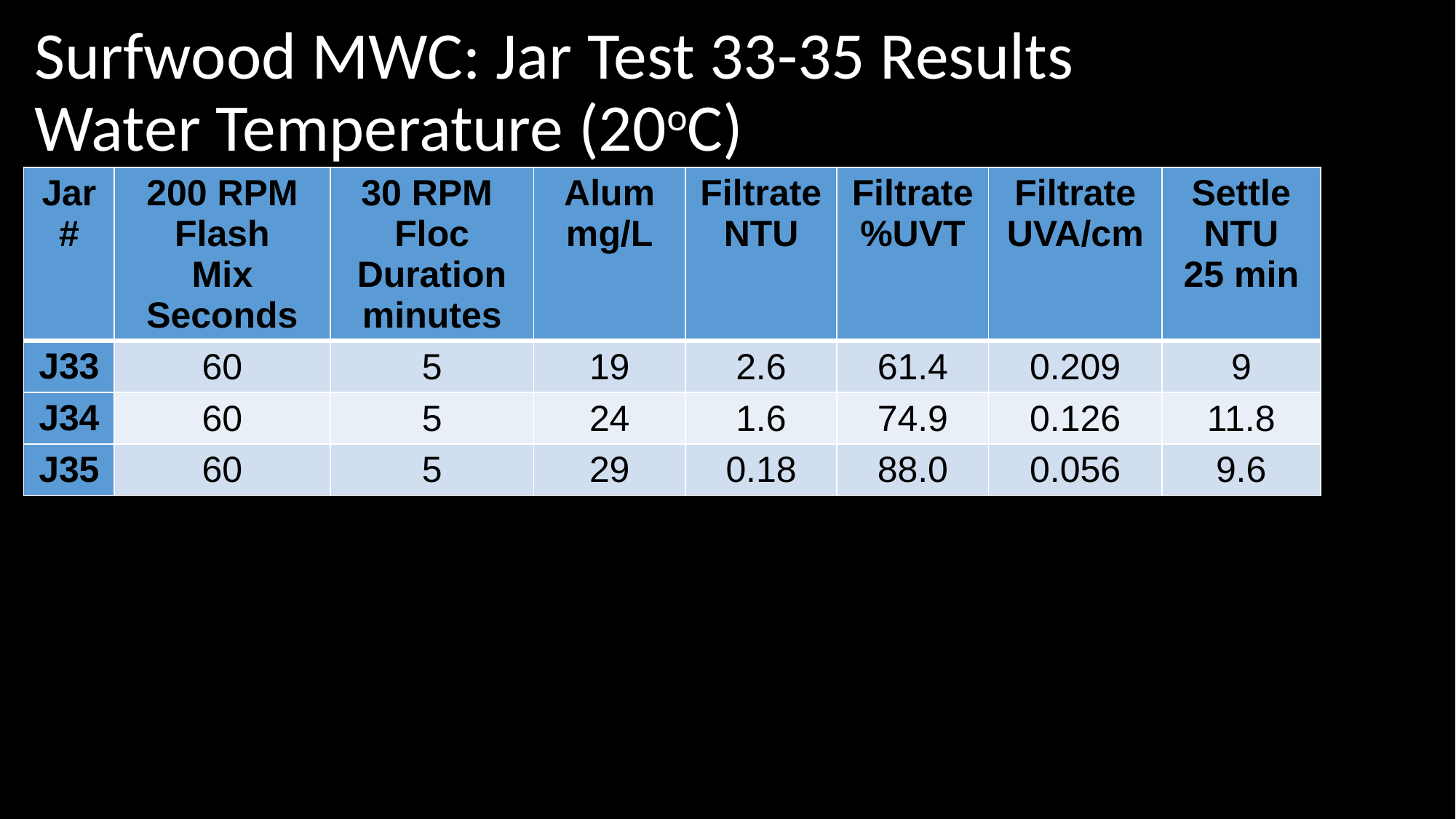

# Surfwood MWC: Jar Test 33-35 Results Water Temperature (20oC)
| Jar # | 200 RPM Flash Mix Seconds | 30 RPM Floc Duration minutes | Alum mg/L | Filtrate NTU | Filtrate %UVT | Filtrate UVA/cm | Settle NTU 25 min |
| --- | --- | --- | --- | --- | --- | --- | --- |
| J33 | 60 | 5 | 19 | 2.6 | 61.4 | 0.209 | 9 |
| J34 | 60 | 5 | 24 | 1.6 | 74.9 | 0.126 | 11.8 |
| J35 | 60 | 5 | 29 | 0.18 | 88.0 | 0.056 | 9.6 |